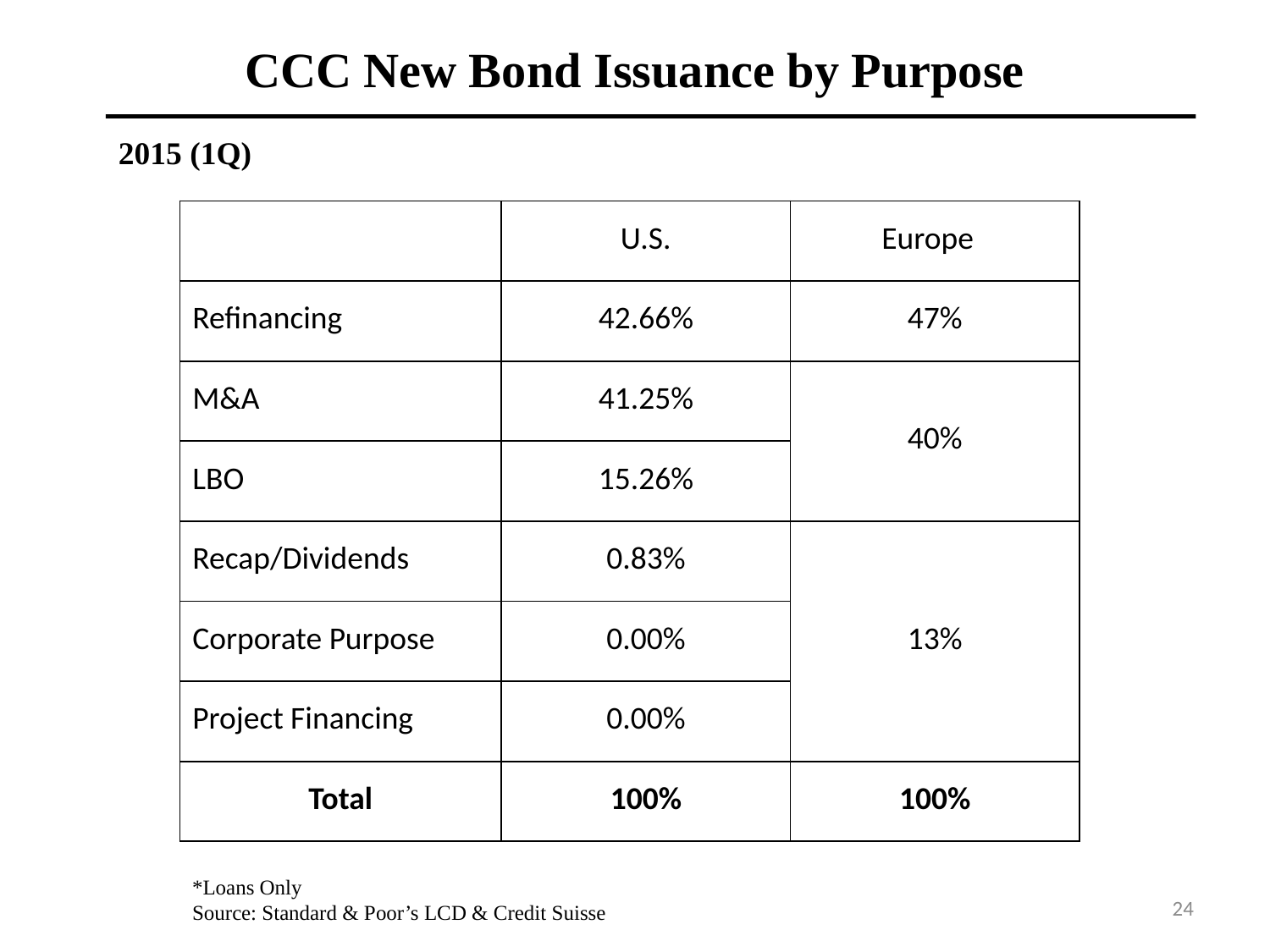

CCC New Bond Issuance by Purpose

2015 (1Q)
|  | U.S. | Europe |
| --- | --- | --- |
| Refinancing | 42.66% | 47% |
| M&A | 41.25% | 40% |
| LBO | 15.26% |  |
| Recap/Dividends | 0.83% | 13% |
| Corporate Purpose | 0.00% |  |
| Project Financing | 0.00% |  |
| Total | 100% | 100% |

*Loans Only
Source: Standard & Poor’s LCD & Credit Suisse
24